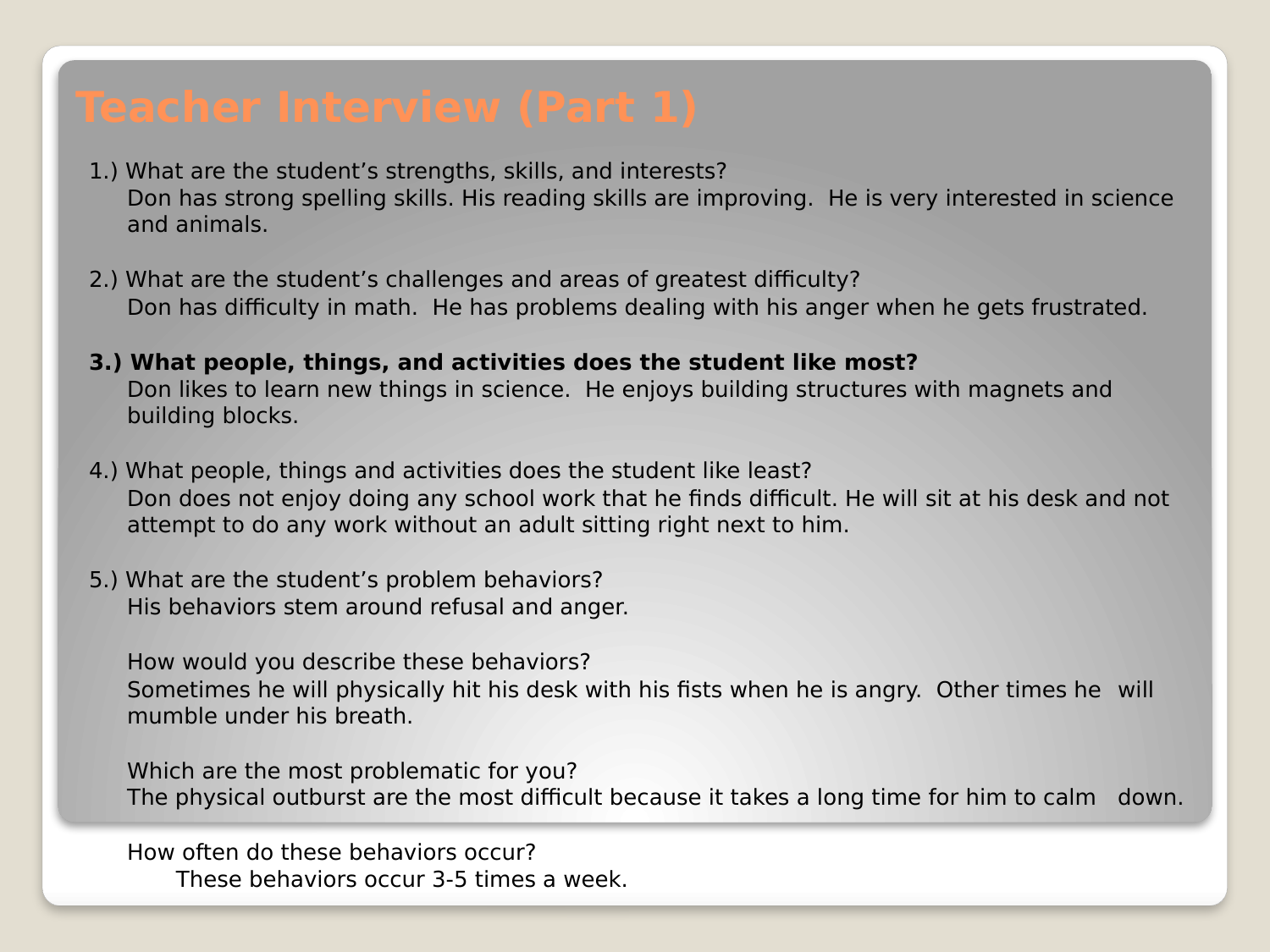

# Teacher Interview (Part 1)

1.) What are the student’s strengths, skills, and interests?
 	Don has strong spelling skills. His reading skills are improving.  He is very interested in science and animals.

2.) What are the student’s challenges and areas of greatest difficulty?
 	Don has difficulty in math.  He has problems dealing with his anger when he gets frustrated.

3.) What people, things, and activities does the student like most?
	Don likes to learn new things in science.  He enjoys building structures with magnets and building blocks.

4.) What people, things and activities does the student like least?
 	Don does not enjoy doing any school work that he finds difficult. He will sit at his desk and not attempt to do any work without an adult sitting right next to him.

5.) What are the student’s problem behaviors?
 	His behaviors stem around refusal and anger.

	How would you describe these behaviors?
		Sometimes he will physically hit his desk with his fists when he is angry.  Other times he 	will mumble under his breath.

	Which are the most problematic for you?
	The physical outburst are the most difficult because it takes a long time for him to calm 	down.

	How often do these behaviors occur?
These behaviors occur 3-5 times a week.